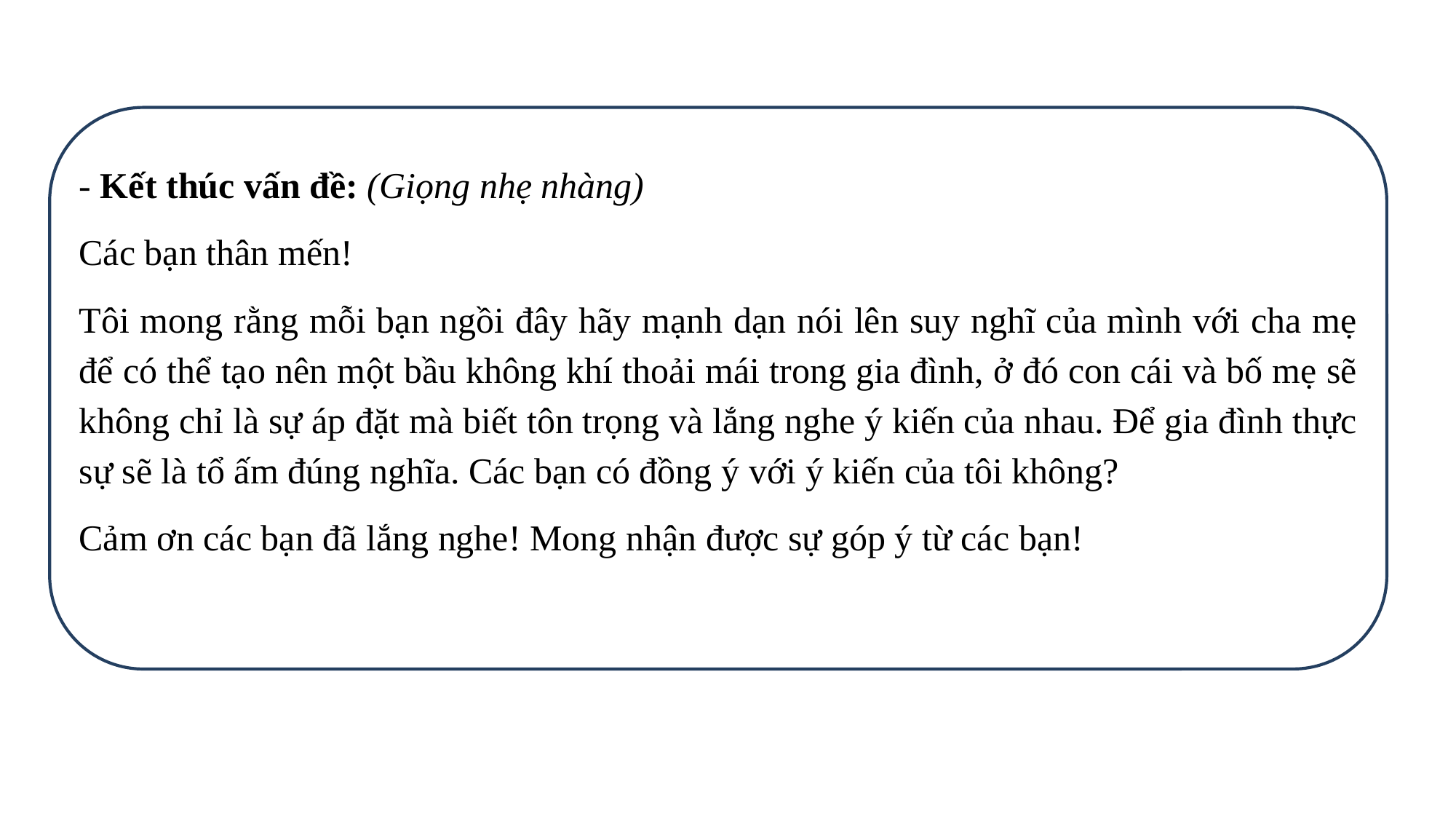

- Kết thúc vấn đề: (Giọng nhẹ nhàng)
Các bạn thân mến!
Tôi mong rằng mỗi bạn ngồi đây hãy mạnh dạn nói lên suy nghĩ của mình với cha mẹ để có thể tạo nên một bầu không khí thoải mái trong gia đình, ở đó con cái và bố mẹ sẽ không chỉ là sự áp đặt mà biết tôn trọng và lắng nghe ý kiến của nhau. Để gia đình thực sự sẽ là tổ ấm đúng nghĩa. Các bạn có đồng ý với ý kiến của tôi không?
Cảm ơn các bạn đã lắng nghe! Mong nhận được sự góp ý từ các bạn!